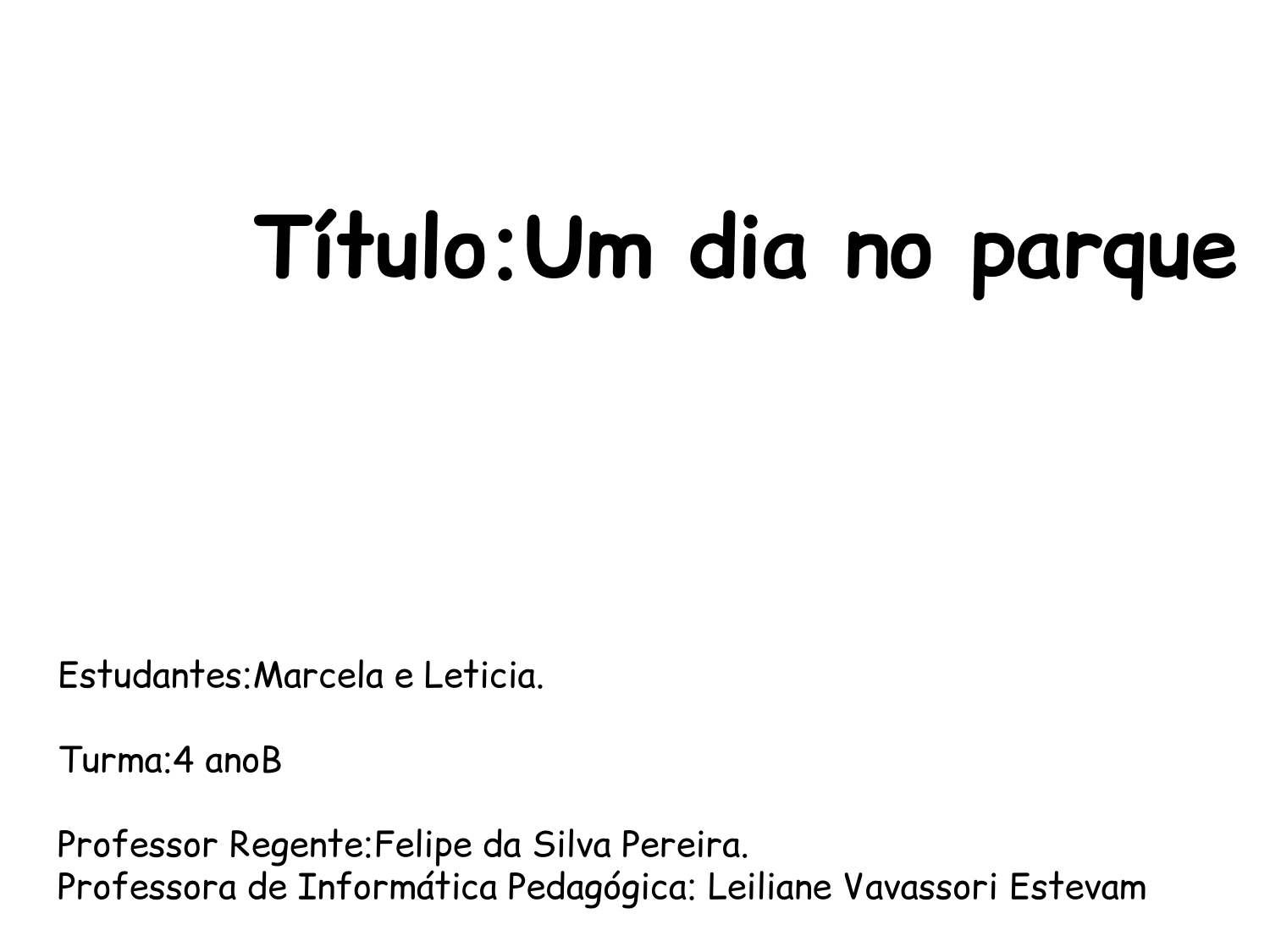

Título:Um dia no parque
Estudantes:Marcela e Leticia.

Turma:4 anoB

Professor Regente:Felipe da Silva Pereira.
Professora de Informática Pedagógica: Leiliane Vavassori Estevam